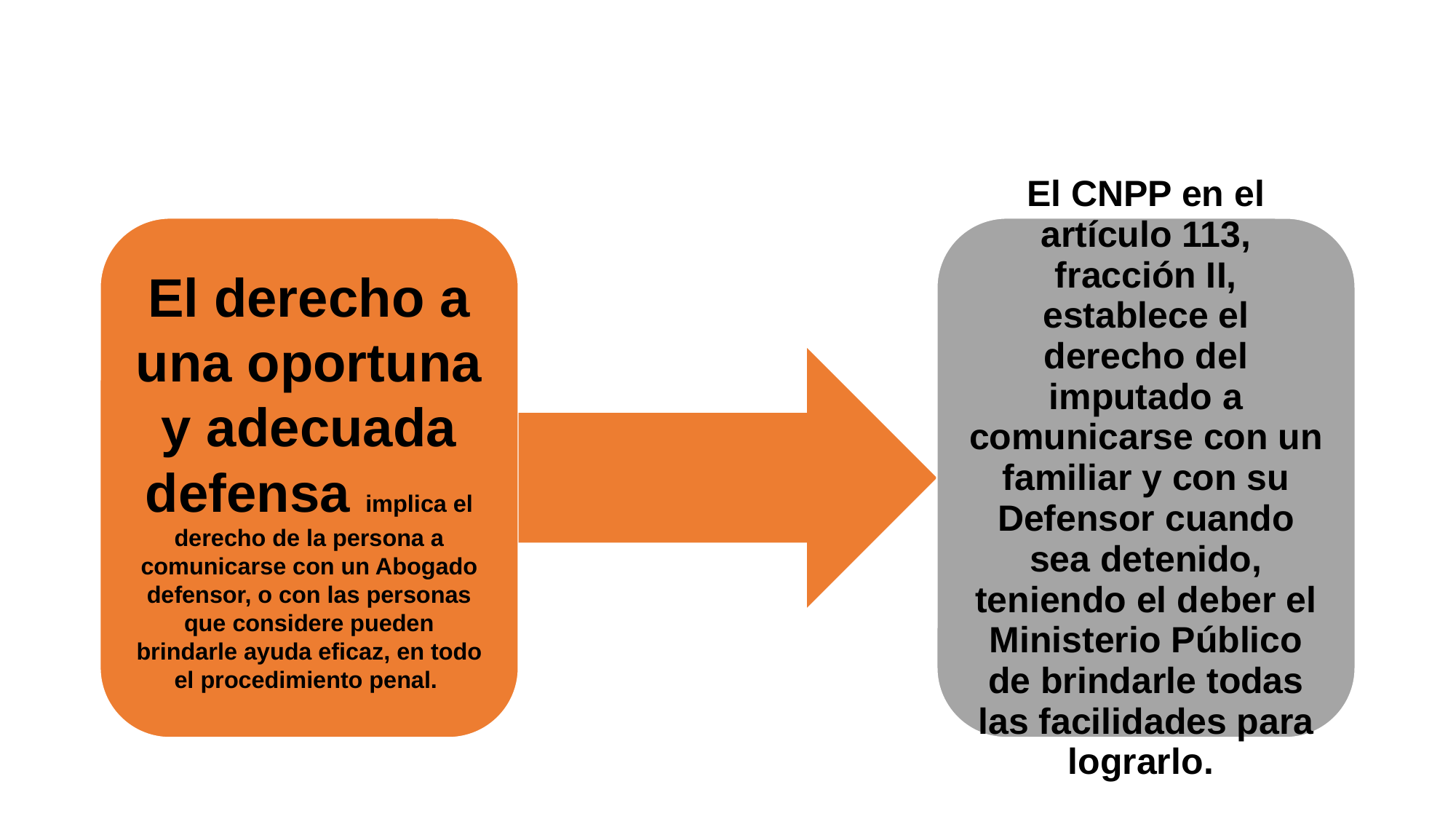

El derecho a una oportuna y adecuada defensa implica el derecho de la persona a comunicarse con un Abogado defensor, o con las personas que considere pueden brindarle ayuda eficaz, en todo el procedimiento penal.
El CNPP en el artículo 113, fracción II, establece el derecho del imputado a comunicarse con un familiar y con su Defensor cuando sea detenido, teniendo el deber el Ministerio Público de brindarle todas las facilidades para lograrlo.